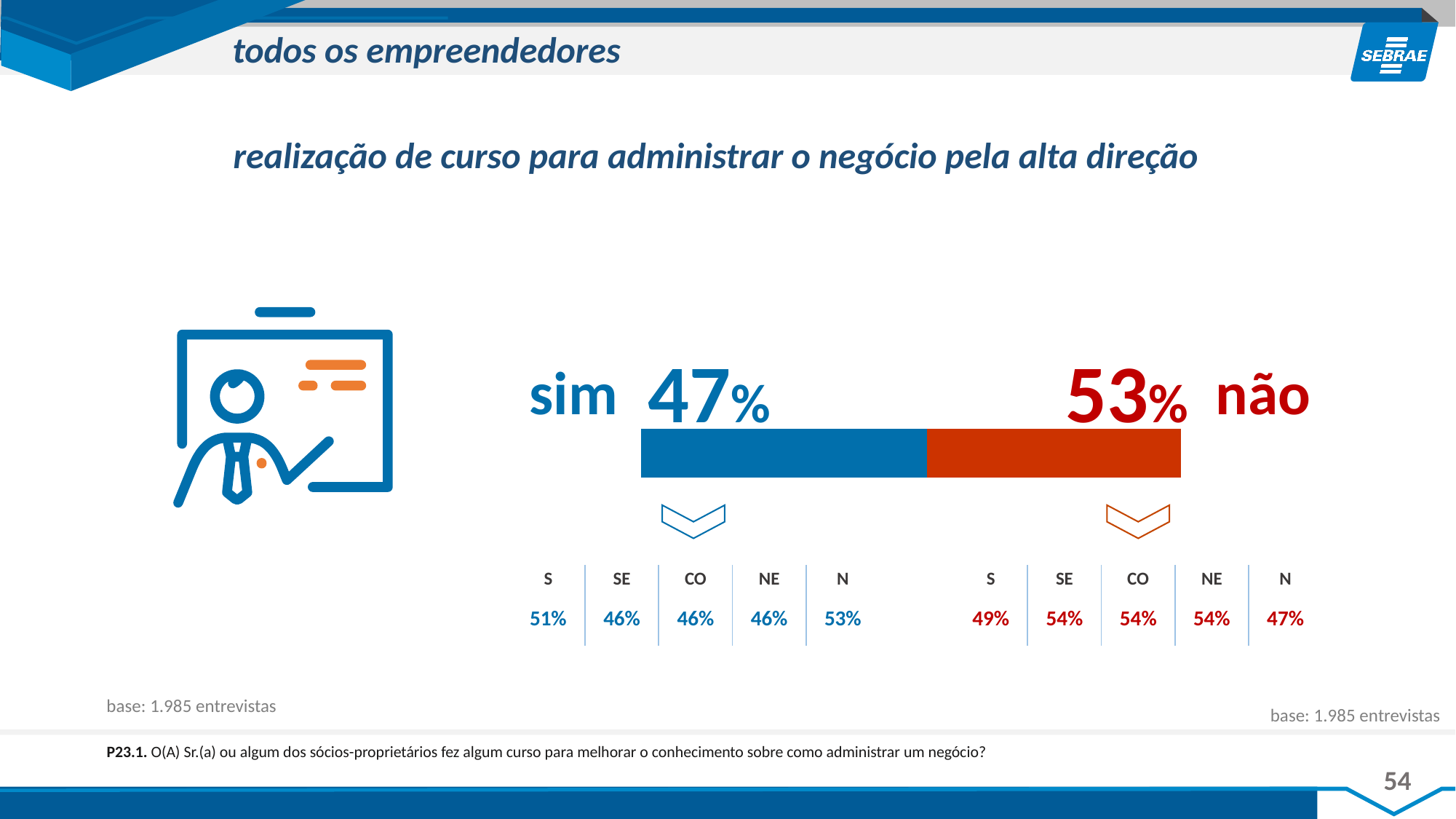

todos os empreendedores
realização de curso para administrar o negócio pela alta direção

47%
53%
sim
não

### Chart

| Category | Vendas | Colunas1 |
|---|---|---|
| 1º Tri | 53.0 | 47.0 |

| S | SE | CO | NE | N |
| --- | --- | --- | --- | --- |
| 51% | 46% | 46% | 46% | 53% |
| S | SE | CO | NE | N |
| --- | --- | --- | --- | --- |
| 49% | 54% | 54% | 54% | 47% |
base: 1.985 entrevistas

base: 1.985 entrevistas

P23.1. O(A) Sr.(a) ou algum dos sócios-proprietários fez algum curso para melhorar o conhecimento sobre como administrar um negócio?